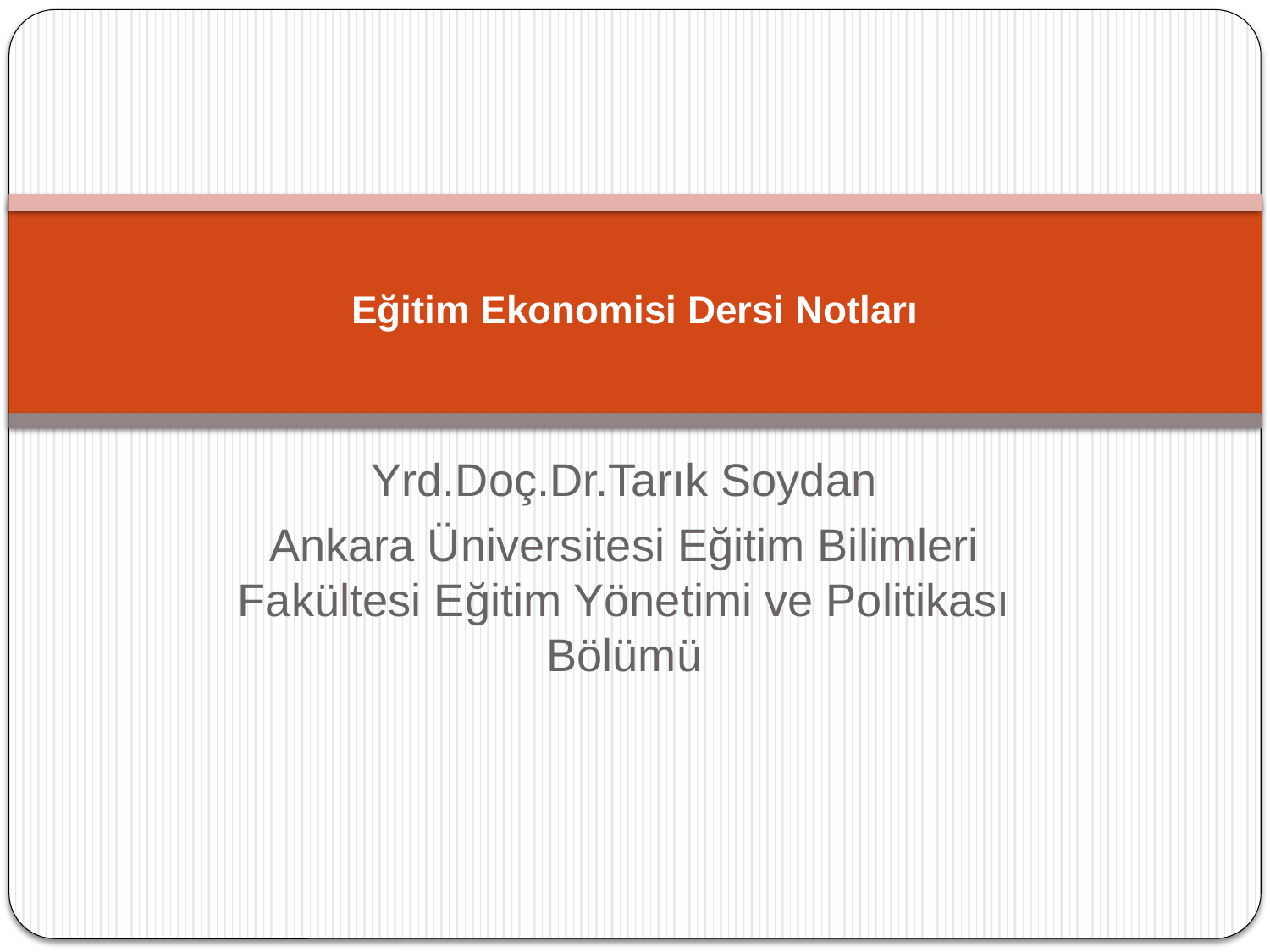

# Eğitim Ekonomisi Dersi Notları
Yrd.Doç.Dr.Tarık Soydan
Ankara Üniversitesi Eğitim Bilimleri Fakültesi Eğitim Yönetimi ve Politikası Bölümü